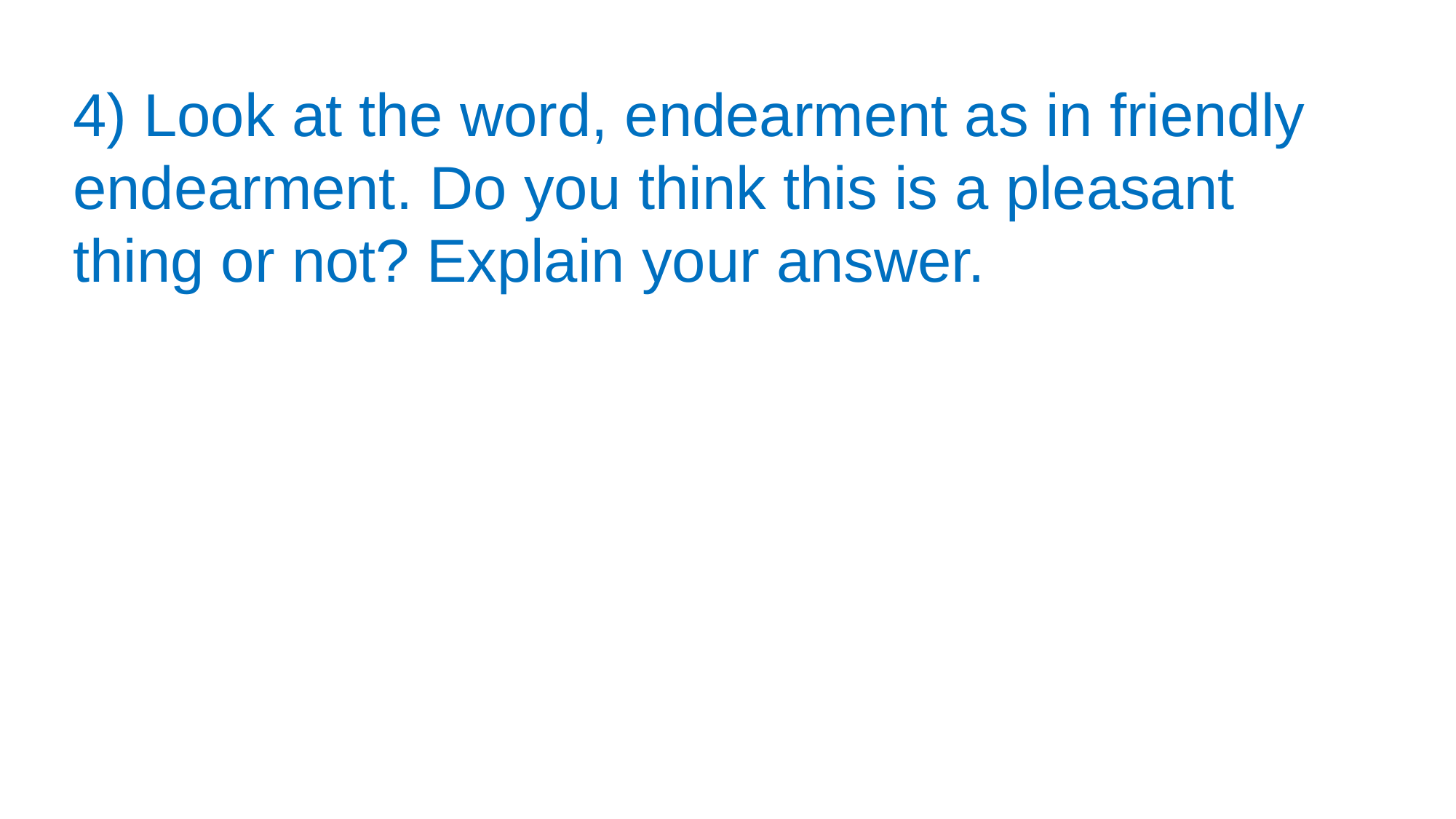

4) Look at the word, endearment as in friendly endearment. Do you think this is a pleasant thing or not? Explain your answer.